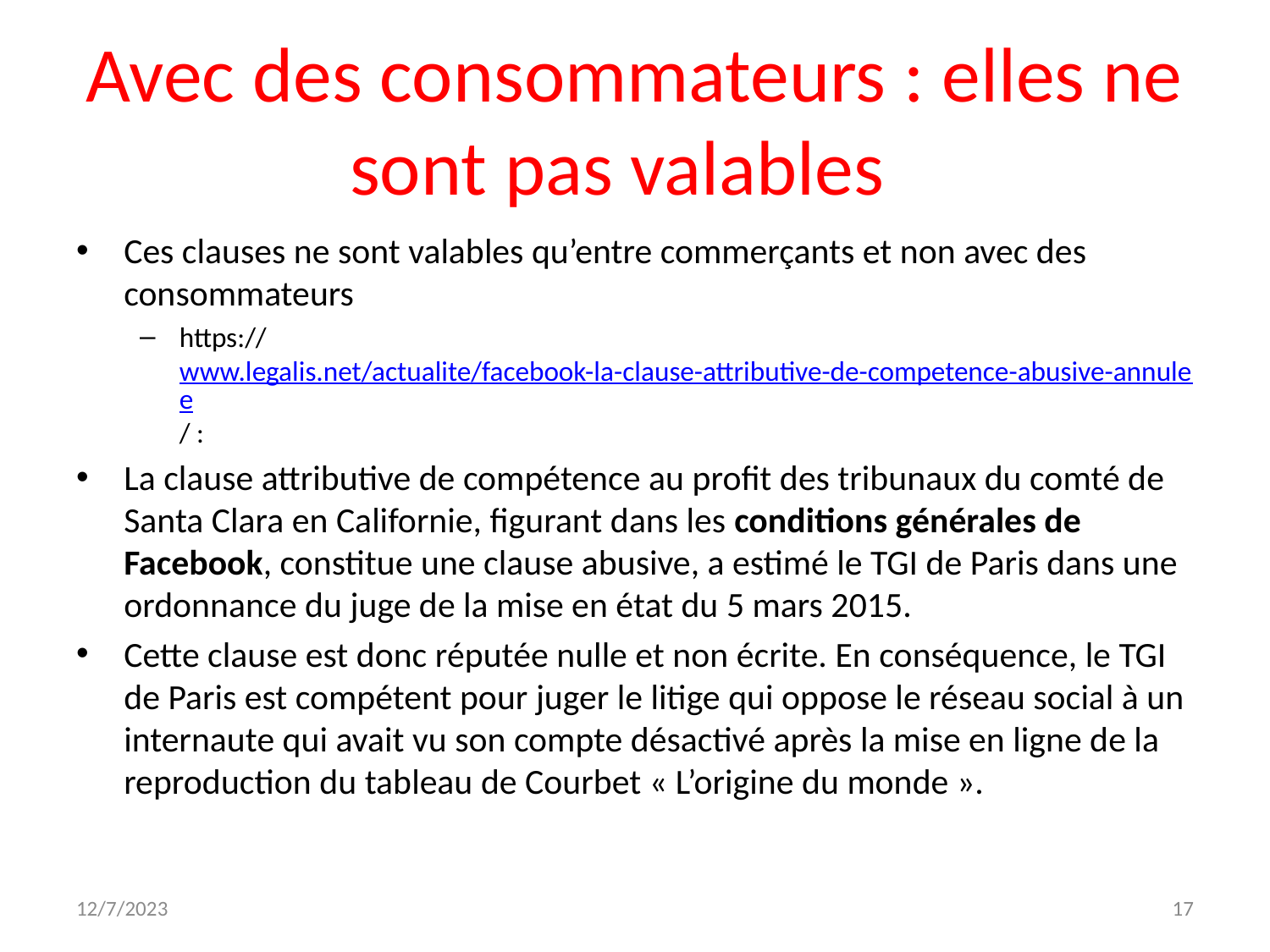

# Avec des consommateurs : elles ne sont pas valables
Ces clauses ne sont valables qu’entre commerçants et non avec des consommateurs
https://www.legalis.net/actualite/facebook-la-clause-attributive-de-competence-abusive-annulee/ :
La clause attributive de compétence au profit des tribunaux du comté de Santa Clara en Californie, figurant dans les conditions générales de Facebook, constitue une clause abusive, a estimé le TGI de Paris dans une ordonnance du juge de la mise en état du 5 mars 2015.
Cette clause est donc réputée nulle et non écrite. En conséquence, le TGI de Paris est compétent pour juger le litige qui oppose le réseau social à un internaute qui avait vu son compte désactivé après la mise en ligne de la reproduction du tableau de Courbet « L’origine du monde ».

12/7/2023
17